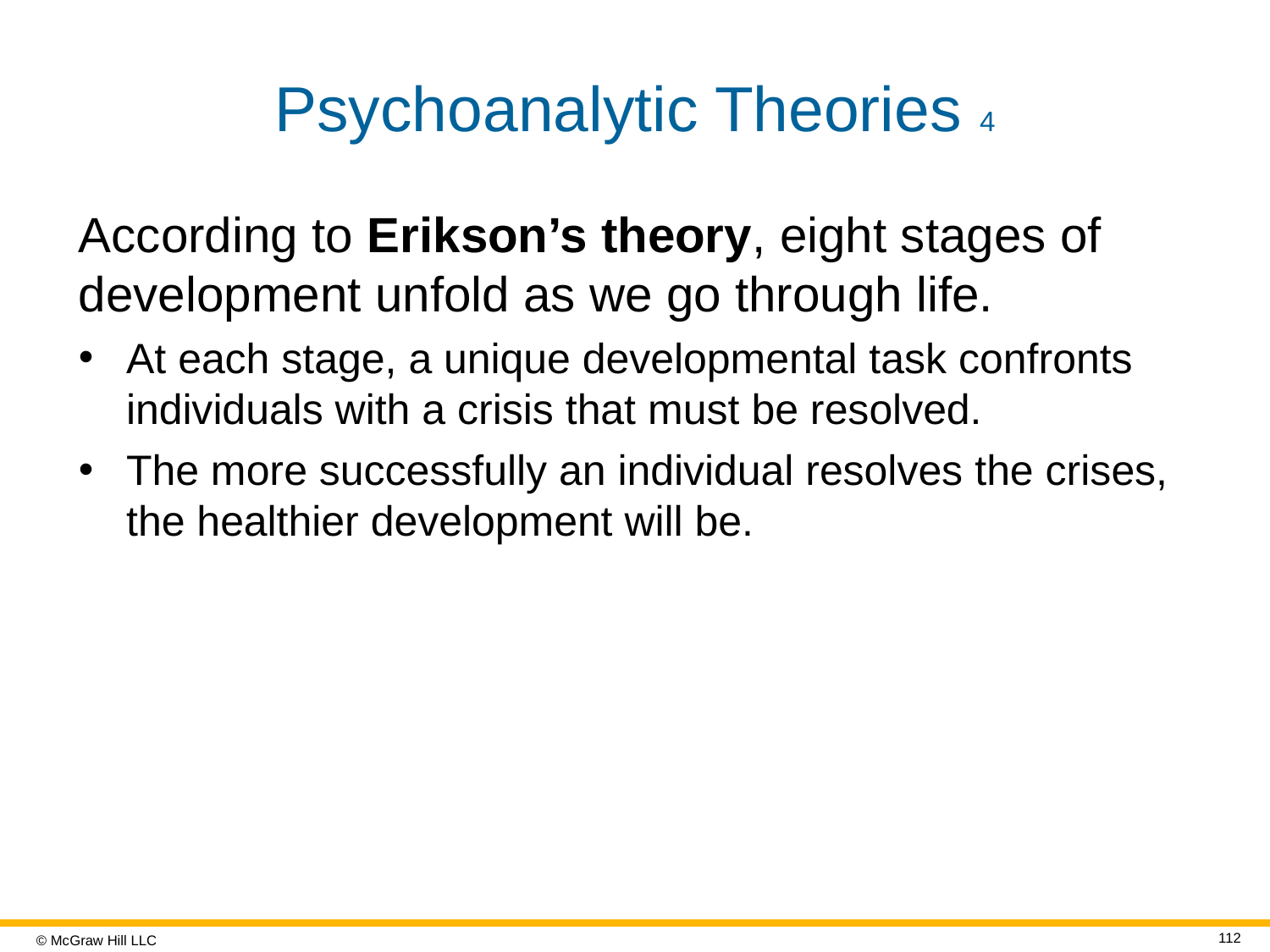

# Psychoanalytic Theories 4
According to Erikson’s theory, eight stages of development unfold as we go through life.
At each stage, a unique developmental task confronts individuals with a crisis that must be resolved.
The more successfully an individual resolves the crises, the healthier development will be.
112